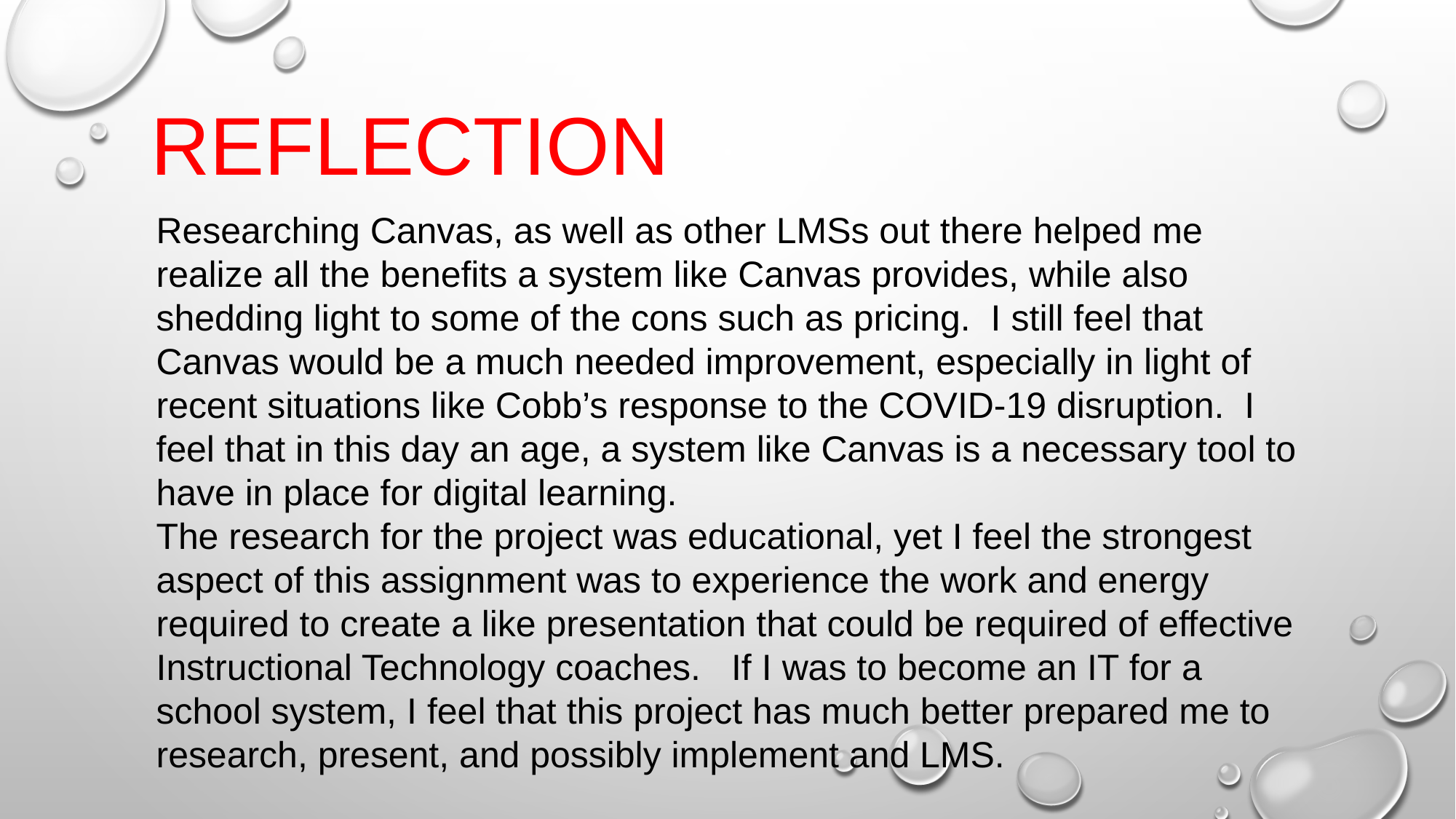

reflection
Researching Canvas, as well as other LMSs out there helped me realize all the benefits a system like Canvas provides, while also shedding light to some of the cons such as pricing.  I still feel that Canvas would be a much needed improvement, especially in light of recent situations like Cobb’s response to the COVID-19 disruption.  I feel that in this day an age, a system like Canvas is a necessary tool to have in place for digital learning.
The research for the project was educational, yet I feel the strongest aspect of this assignment was to experience the work and energy required to create a like presentation that could be required of effective Instructional Technology coaches.   If I was to become an IT for a school system, I feel that this project has much better prepared me to research, present, and possibly implement and LMS.